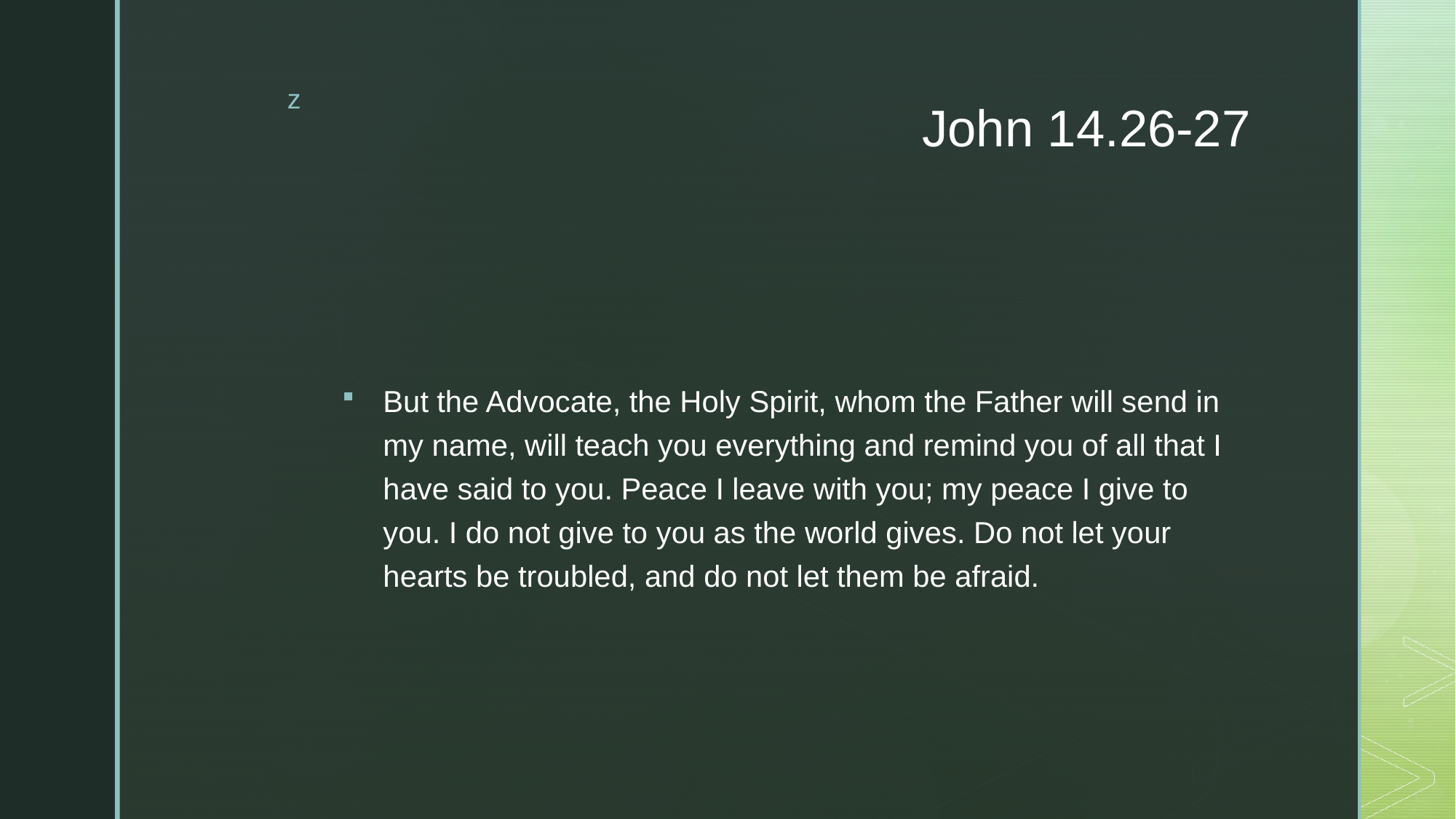

# John 14.26-27
But the Advocate, the Holy Spirit, whom the Father will send in my name, will teach you everything and remind you of all that I have said to you. Peace I leave with you; my peace I give to you. I do not give to you as the world gives. Do not let your hearts be troubled, and do not let them be afraid.